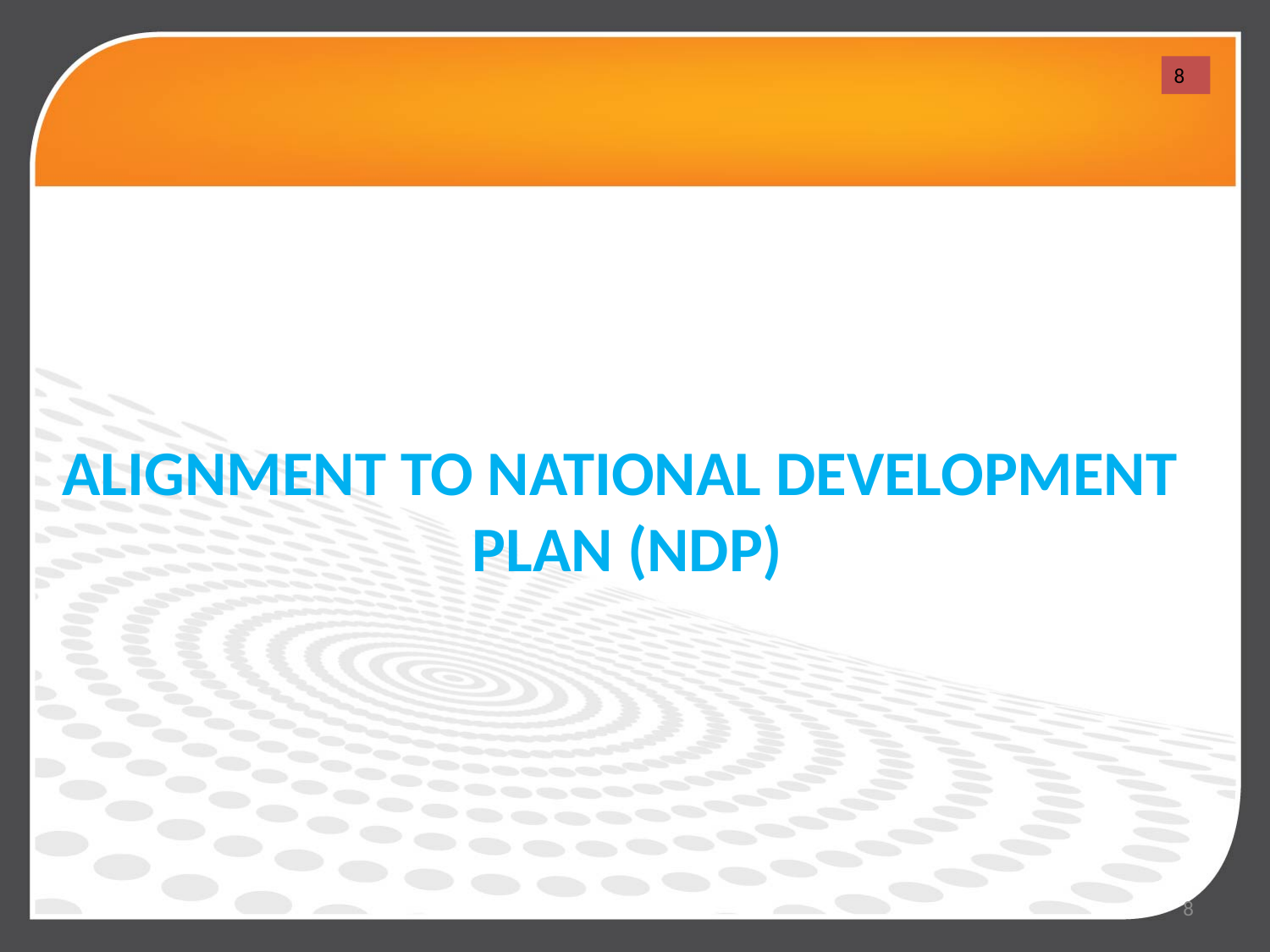

8
ALIGNMENT TO NATIONAL DEVELOPMENT
PLAN (NDP)
8